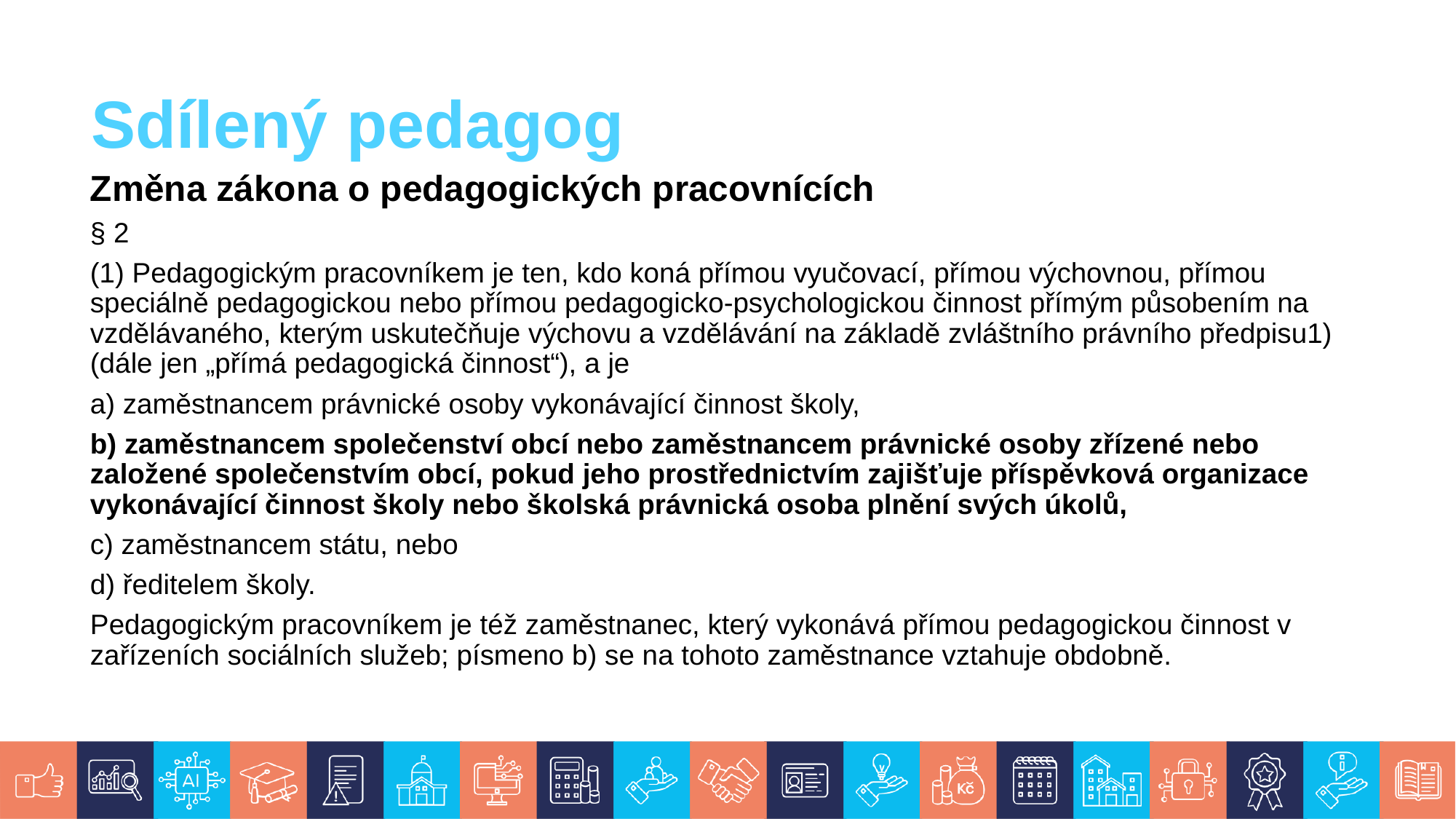

# Sdílený pedagog
Změna zákona o pedagogických pracovnících
§ 2
(1) Pedagogickým pracovníkem je ten, kdo koná přímou vyučovací, přímou výchovnou, přímou speciálně pedagogickou nebo přímou pedagogicko-psychologickou činnost přímým působením na vzdělávaného, kterým uskutečňuje výchovu a vzdělávání na základě zvláštního právního předpisu1) (dále jen „přímá pedagogická činnost“), a je
a) zaměstnancem právnické osoby vykonávající činnost školy,
b) zaměstnancem společenství obcí nebo zaměstnancem právnické osoby zřízené nebo založené společenstvím obcí, pokud jeho prostřednictvím zajišťuje příspěvková organizace vykonávající činnost školy nebo školská právnická osoba plnění svých úkolů,
c) zaměstnancem státu, nebo
d) ředitelem školy.
Pedagogickým pracovníkem je též zaměstnanec, který vykonává přímou pedagogickou činnost v zařízeních sociálních služeb; písmeno b) se na tohoto zaměstnance vztahuje obdobně.